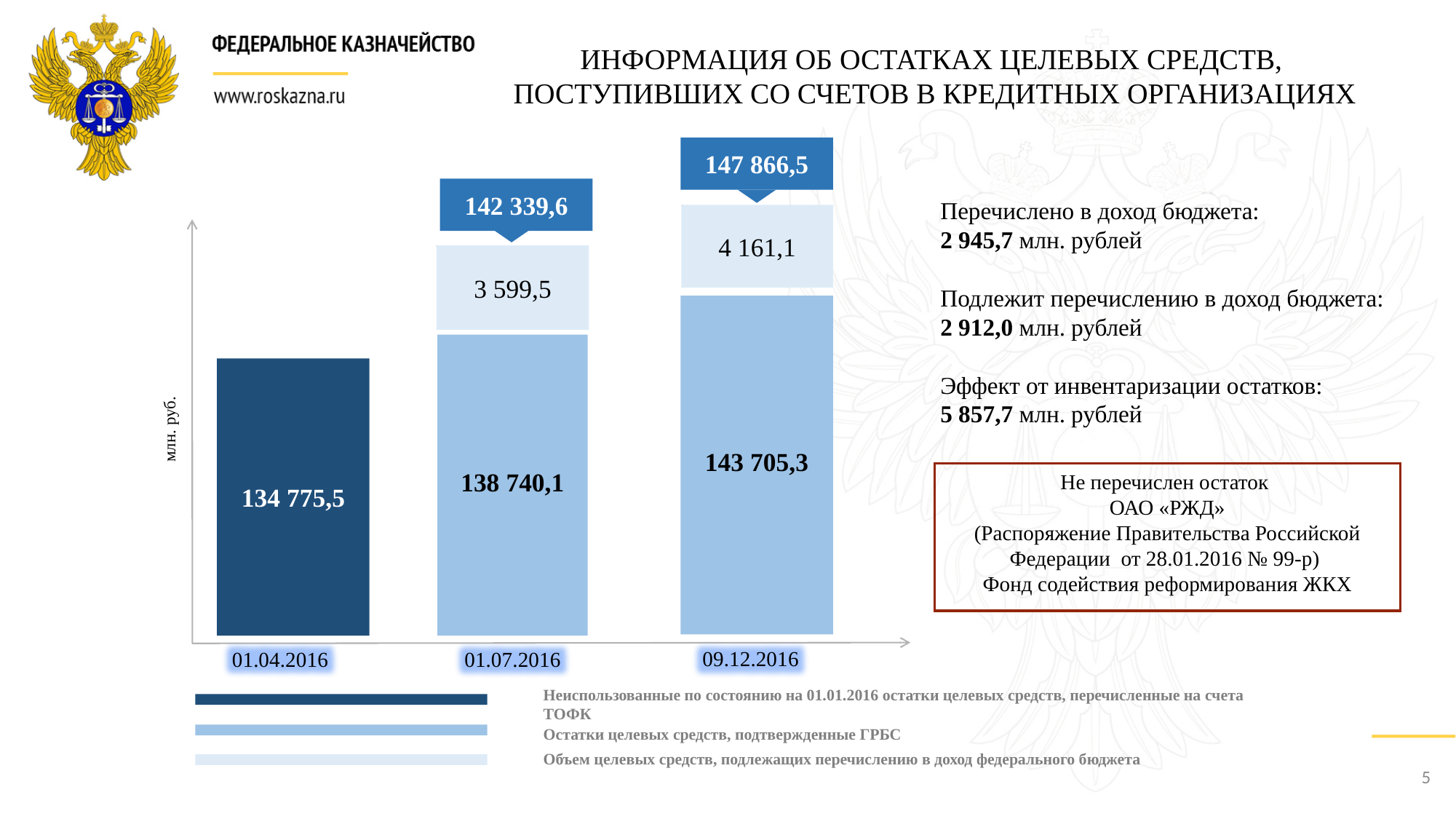

ИНФОРМАЦИЯ ОБ ОСТАТКАХ ЦЕЛЕВЫХ СРЕДСТВ,
ПОСТУПИВШИХ СО СЧЕТОВ В КРЕДИТНЫХ ОРГАНИЗАЦИЯХ
147 866,5
142 339,6

Перечислено в доход бюджета:
2 945,7 млн. рублей

Подлежит перечислению в доход бюджета:
2 912,0 млн. рублей

Эффект от инвентаризации остатков:
5 857,7 млн. рублей
4 161,1
143 705,3

3 599,5
138 740,1
млн. руб.

134 775,5

138281,64
134 775,53

Не перечислен остаток
ОАО «РЖД»
(Распоряжение Правительства Российской Федерации  от 28.01.2016 № 99-р)
Фонд содействия реформирования ЖКХ

01.04.2016
09.12.2016
01.07.2016
Неиспользованные по состоянию на 01.01.2016 остатки целевых средств, перечисленные на счета ТОФК

Остатки целевых средств, подтвержденные ГРБС

Объем целевых средств, подлежащих перечислению в доход федерального бюджета

5